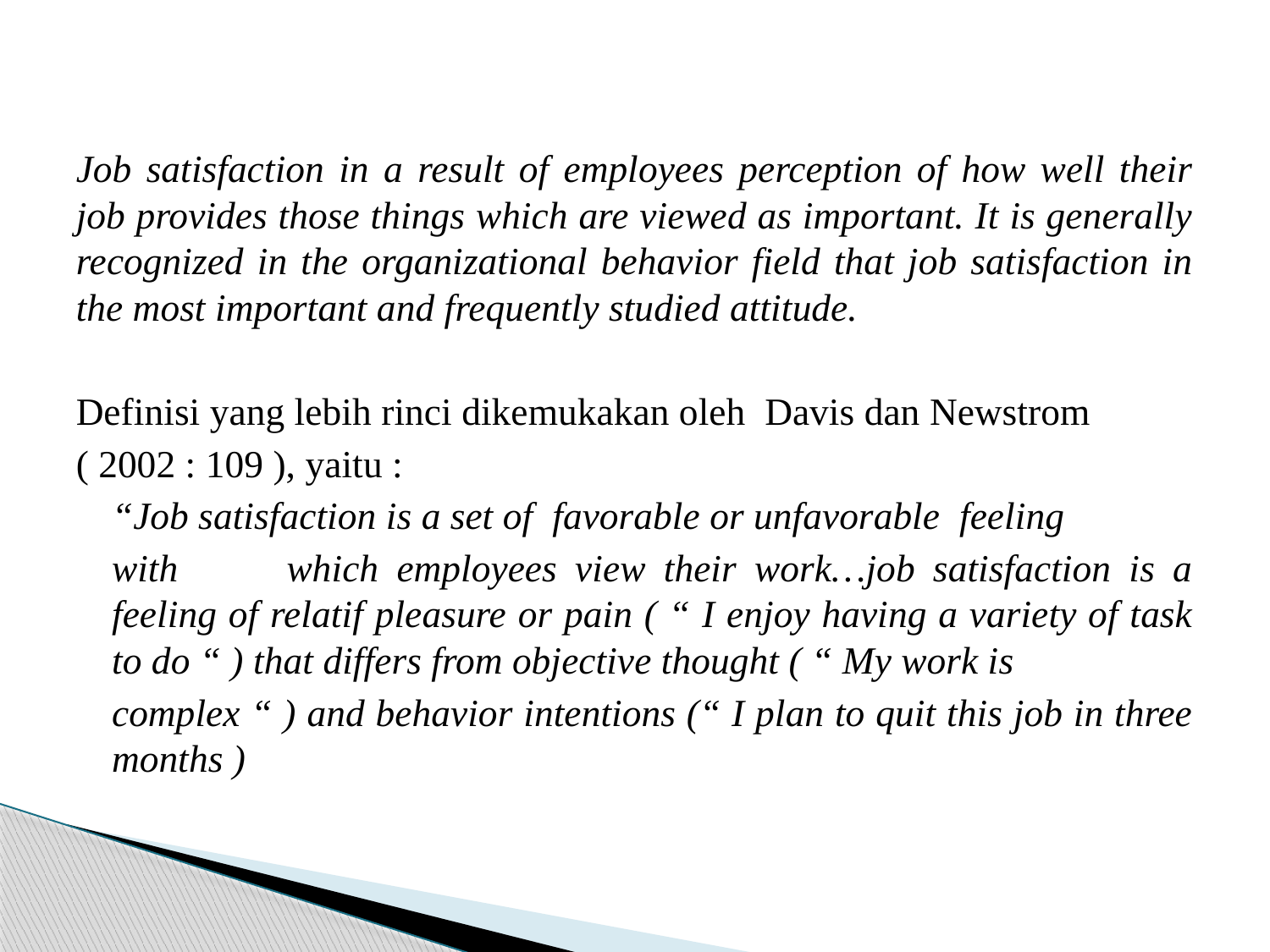

#
Job satisfaction in a result of employees perception of how well their job provides those things which are viewed as important. It is generally recognized in the organizational behavior field that job satisfaction in the most important and frequently studied attitude.

Definisi yang lebih rinci dikemukakan oleh  Davis dan Newstrom
( 2002 : 109 ), yaitu :
“Job satisfaction is a set of  favorable or unfavorable  feeling
with      which employees view their work…job satisfaction is a feeling of relatif pleasure or pain ( “ I enjoy having a variety of task to do “ ) that differs from objective thought ( “ My work is
complex “ ) and behavior intentions (“ I plan to quit this job in three months )